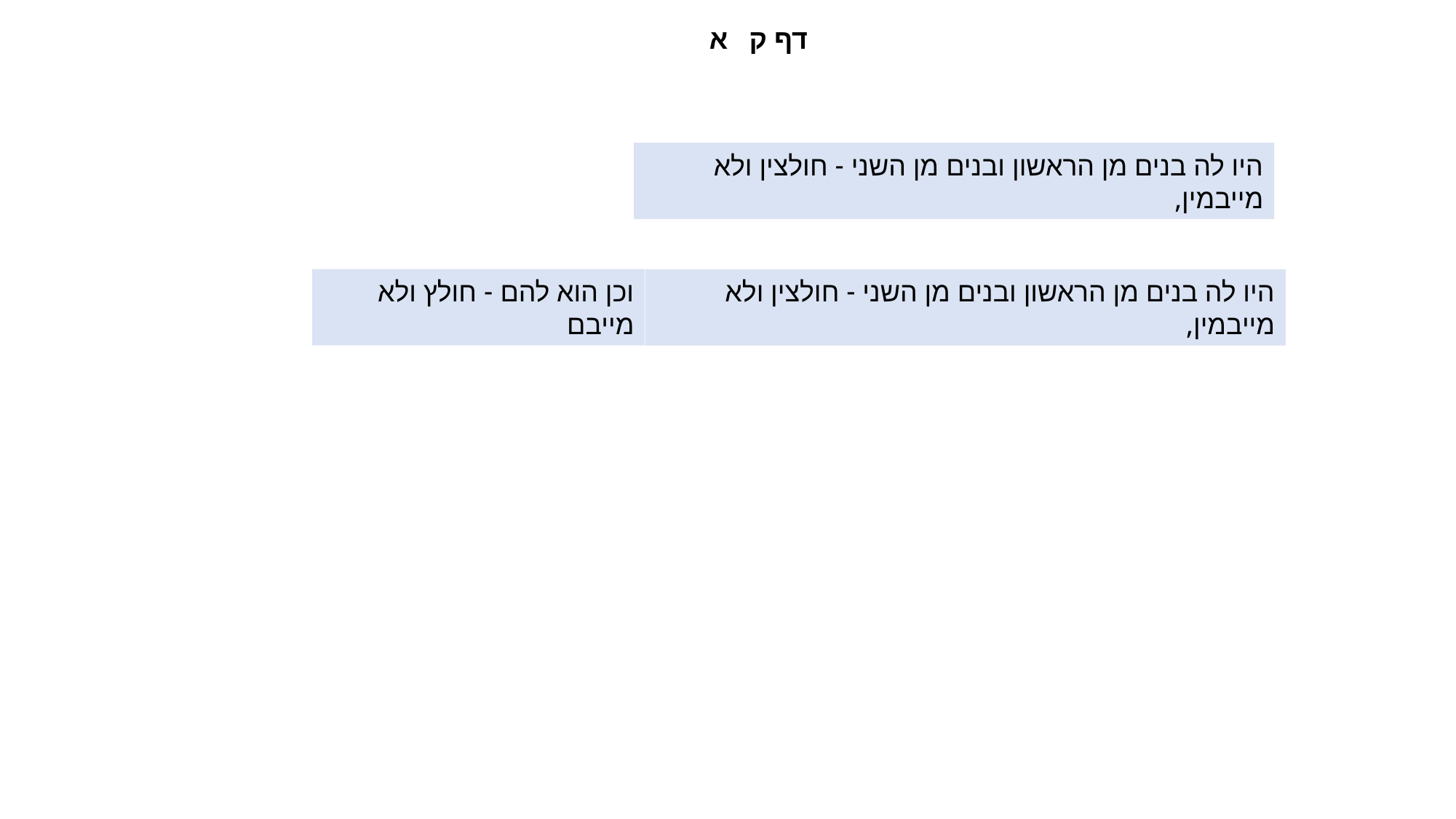

דף ק   א
היו לה בנים מן הראשון ובנים מן השני - חולצין ולא מייבמין,
וכן הוא להם - חולץ ולא מייבם
היו לה בנים מן הראשון ובנים מן השני - חולצין ולא מייבמין,